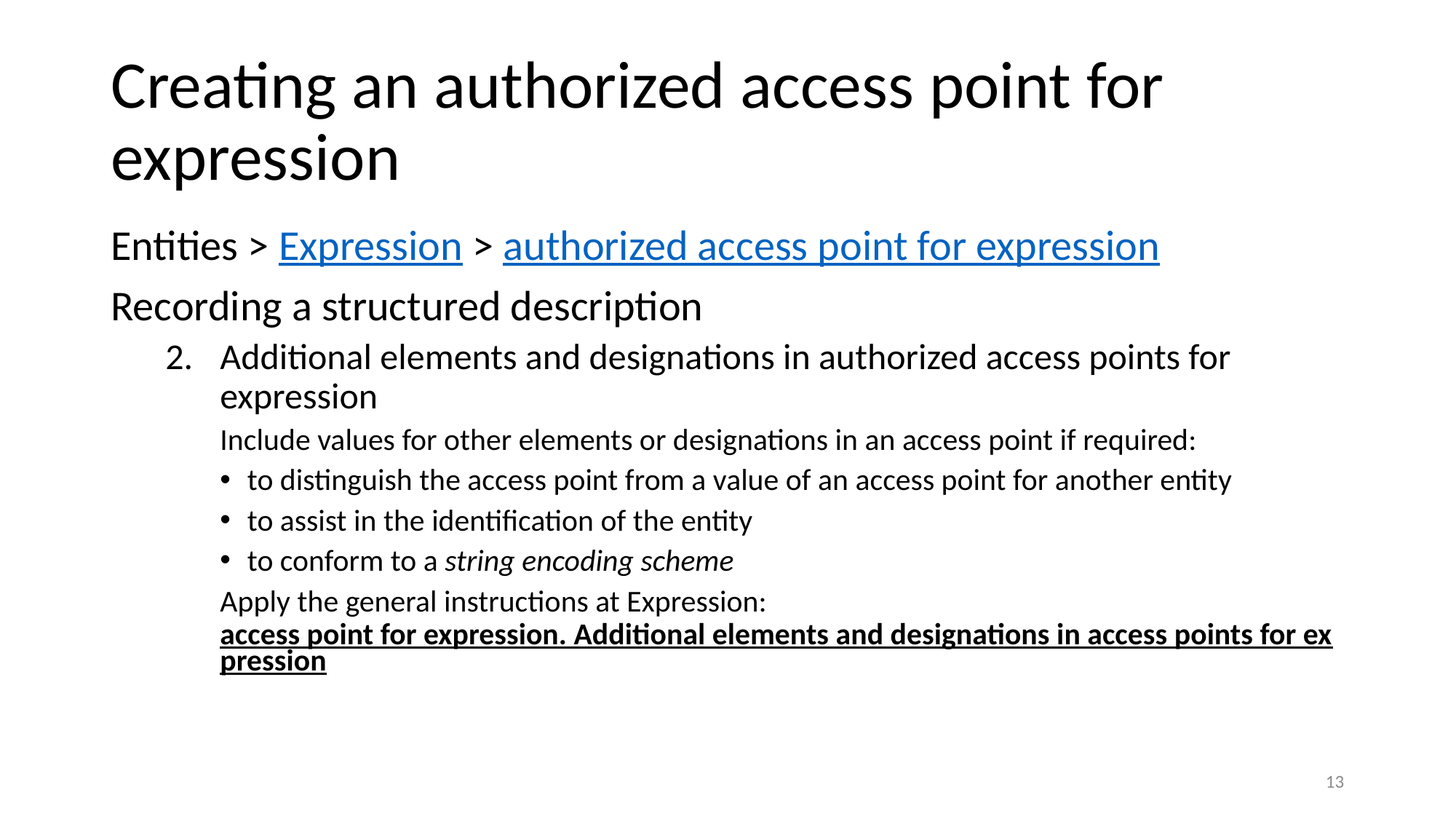

# Creating an authorized access point for expression
Entities > Expression > authorized access point for expression
Recording a structured description
Additional elements and designations in authorized access points for expression
Include values for other elements or designations in an access point if required:
to distinguish the access point from a value of an access point for another entity
to assist in the identification of the entity
to conform to a string encoding scheme
Apply the general instructions at Expression: access point for expression. Additional elements and designations in access points for expression

13